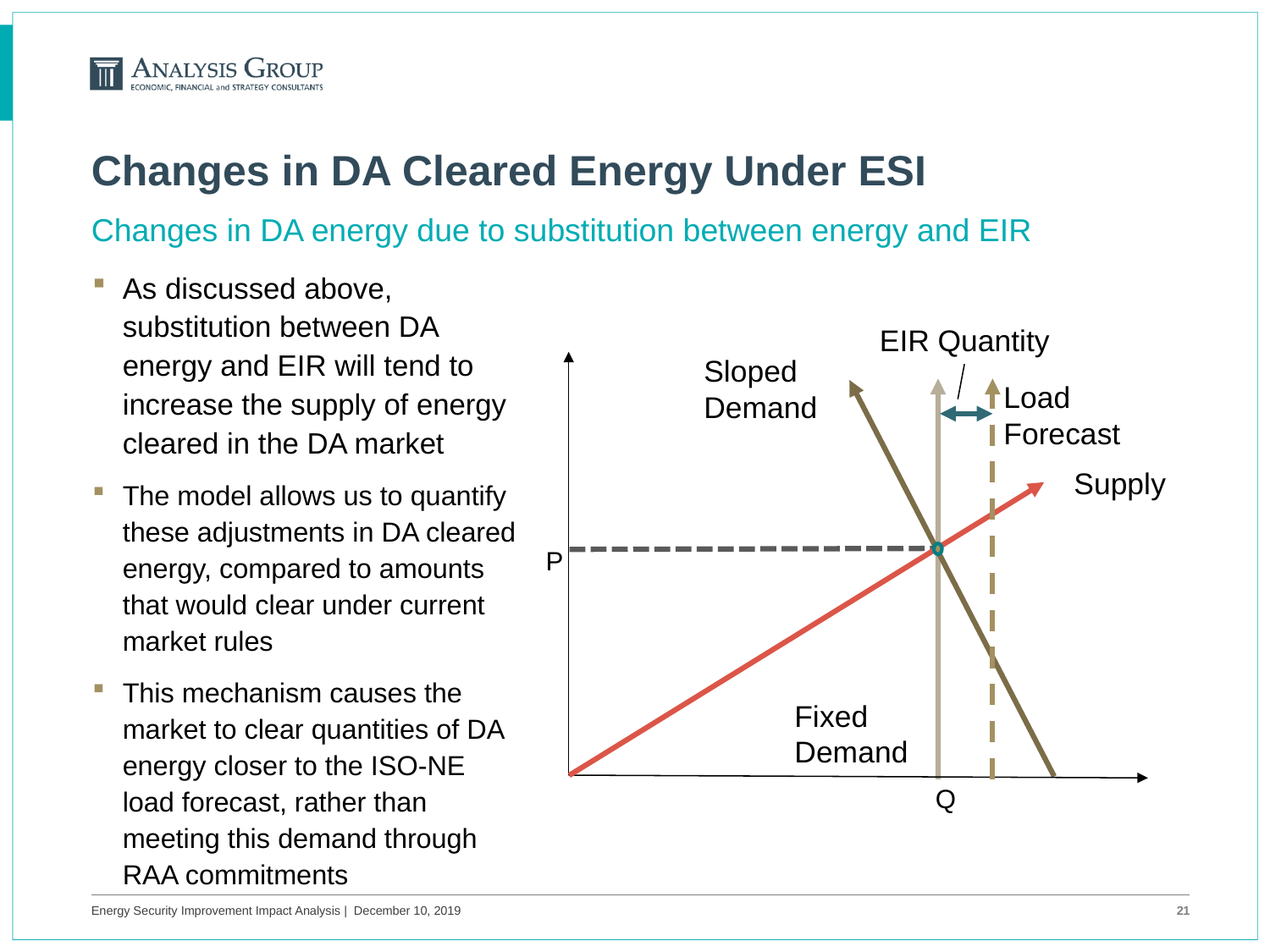

# Changes in DA Cleared Energy Under ESI
Changes in DA energy due to substitution between energy and EIR
As discussed above, substitution between DA energy and EIR will tend to increase the supply of energy cleared in the DA market
The model allows us to quantify these adjustments in DA cleared energy, compared to amounts that would clear under current market rules
This mechanism causes the market to clear quantities of DA energy closer to the ISO-NE load forecast, rather than meeting this demand through RAA commitments
EIR Quantity
Sloped Demand
Load
Forecast
Supply
P

Fixed Demand
Q
Energy Security Improvement Impact Analysis |  December 10, 2019